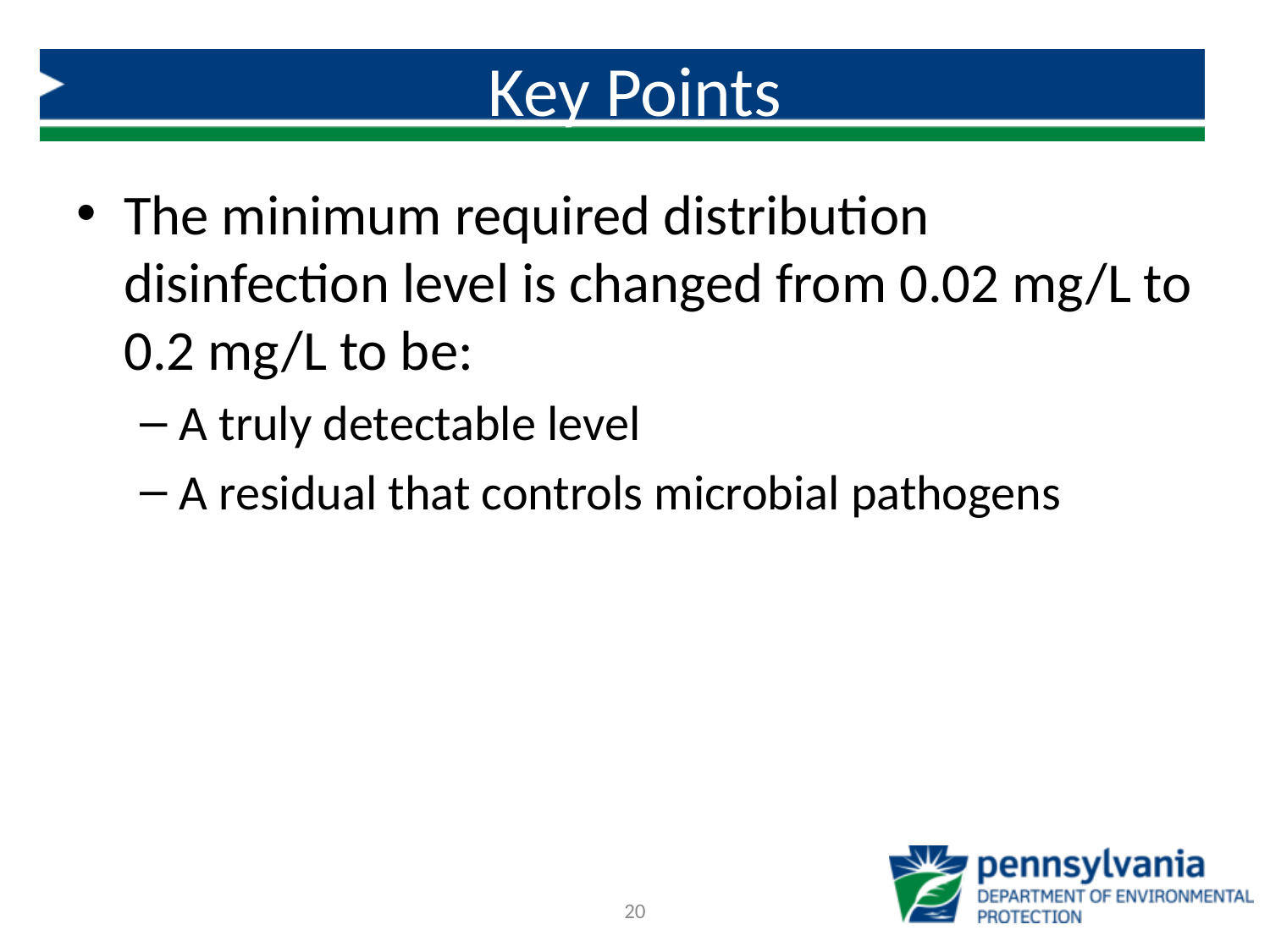

# Key Points
The minimum required distribution disinfection level is changed from 0.02 mg/L to 0.2 mg/L to be:
A truly detectable level
A residual that controls microbial pathogens
20